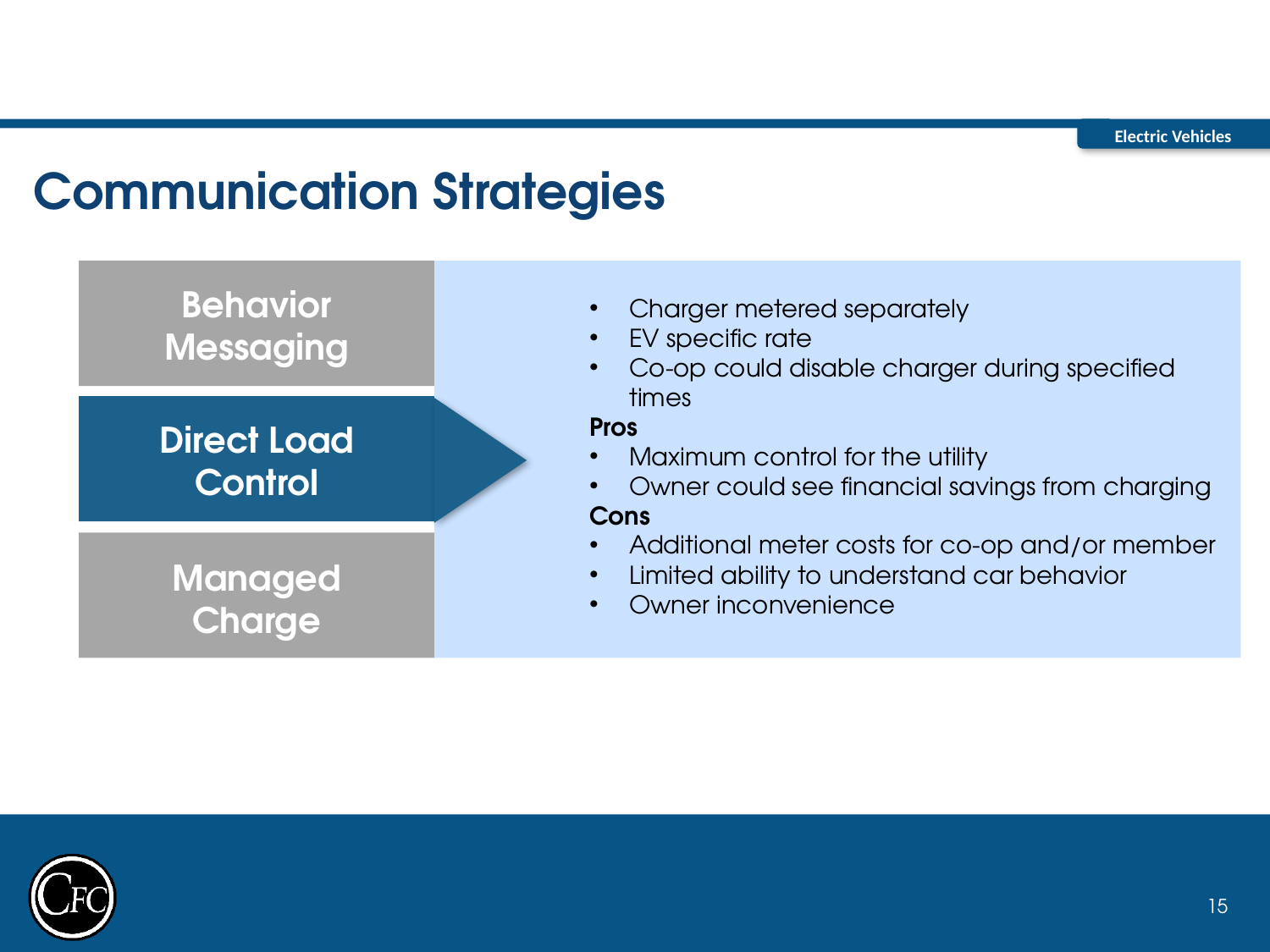

Electric Vehicles

# Communication Strategies

Behavior Messaging

Direct Load
Control

Managed Charge

Charger metered separately
EV specific rate
Co-op could disable charger during specified times
Pros
Maximum control for the utility
Owner could see financial savings from charging
Cons
Additional meter costs for co-op and/or member
Limited ability to understand car behavior
Owner inconvenience

15